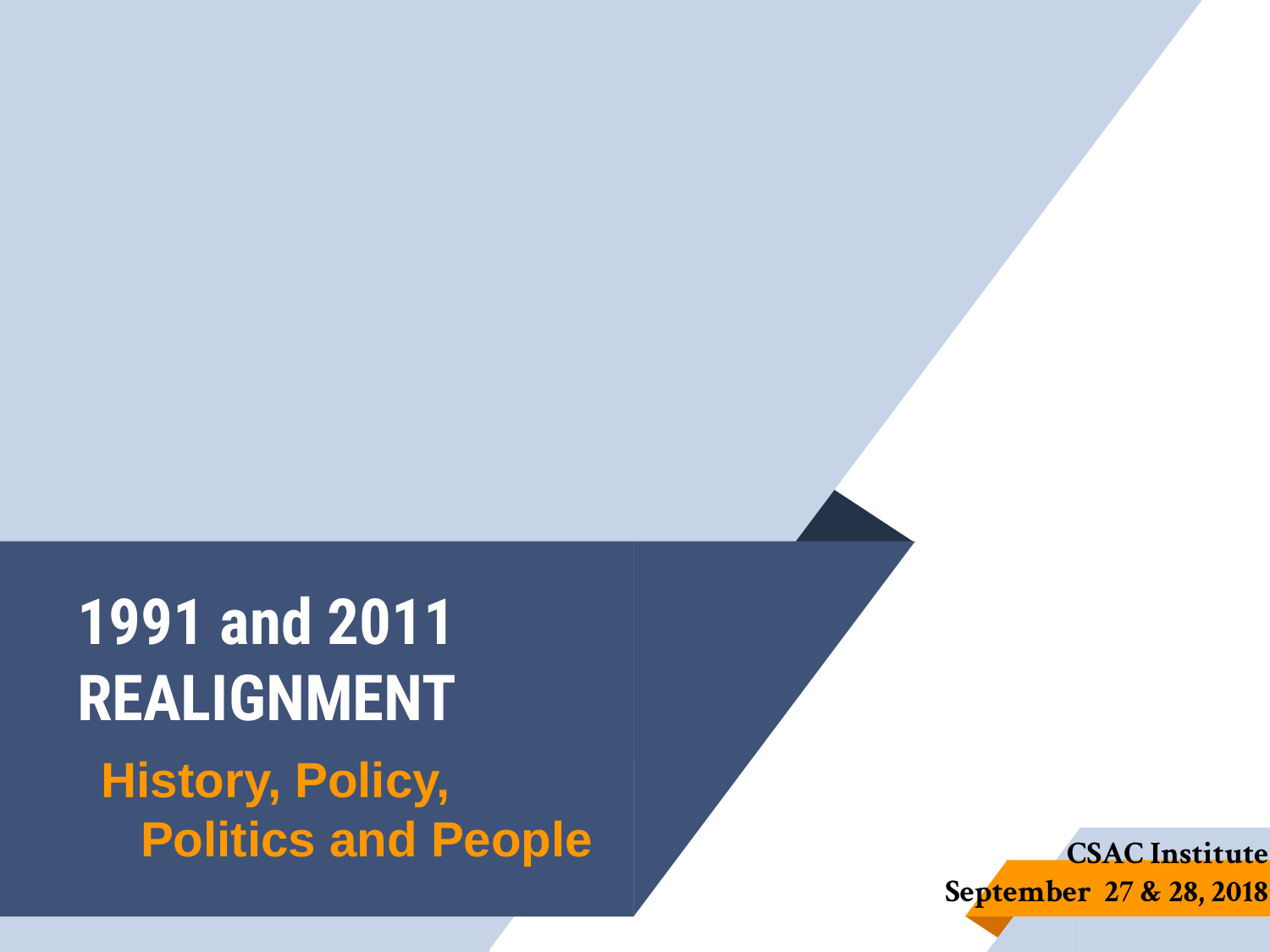

# 1991 and 2011 REALIGNMENT
 History, Policy, Politics and People

CSAC Institute
September  27 & 28, 2018